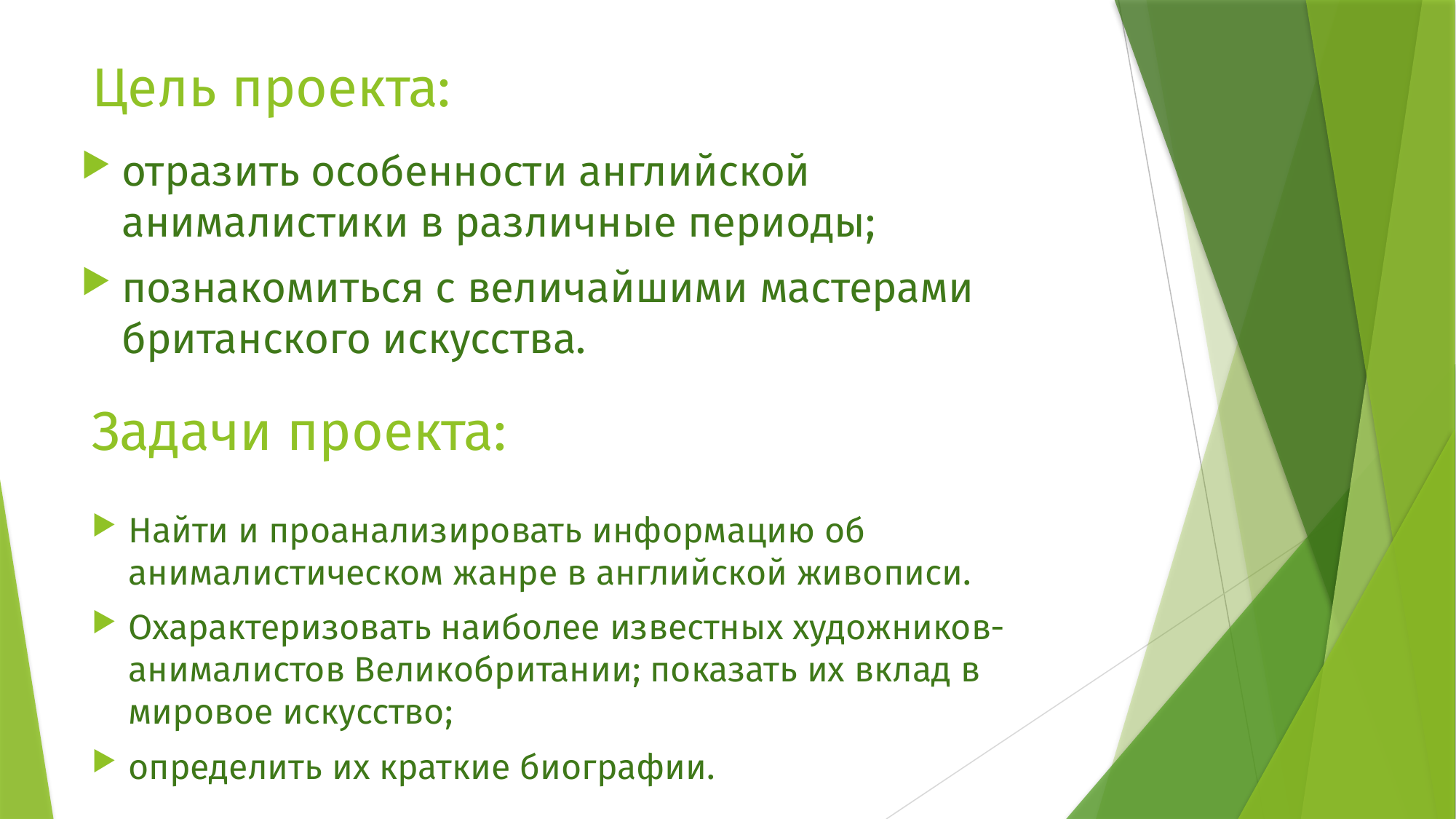

# Цель проекта:
отразить особенности английской анималистики в различные периоды;
познакомиться с величайшими мастерами британского искусства.

Задачи проекта:
Найти и проанализировать информацию об анималистическом жанре в английской живописи.
Охарактеризовать наиболее известных художников-анималистов Великобритании; показать их вклад в мировое искусство;
определить их краткие биографии.